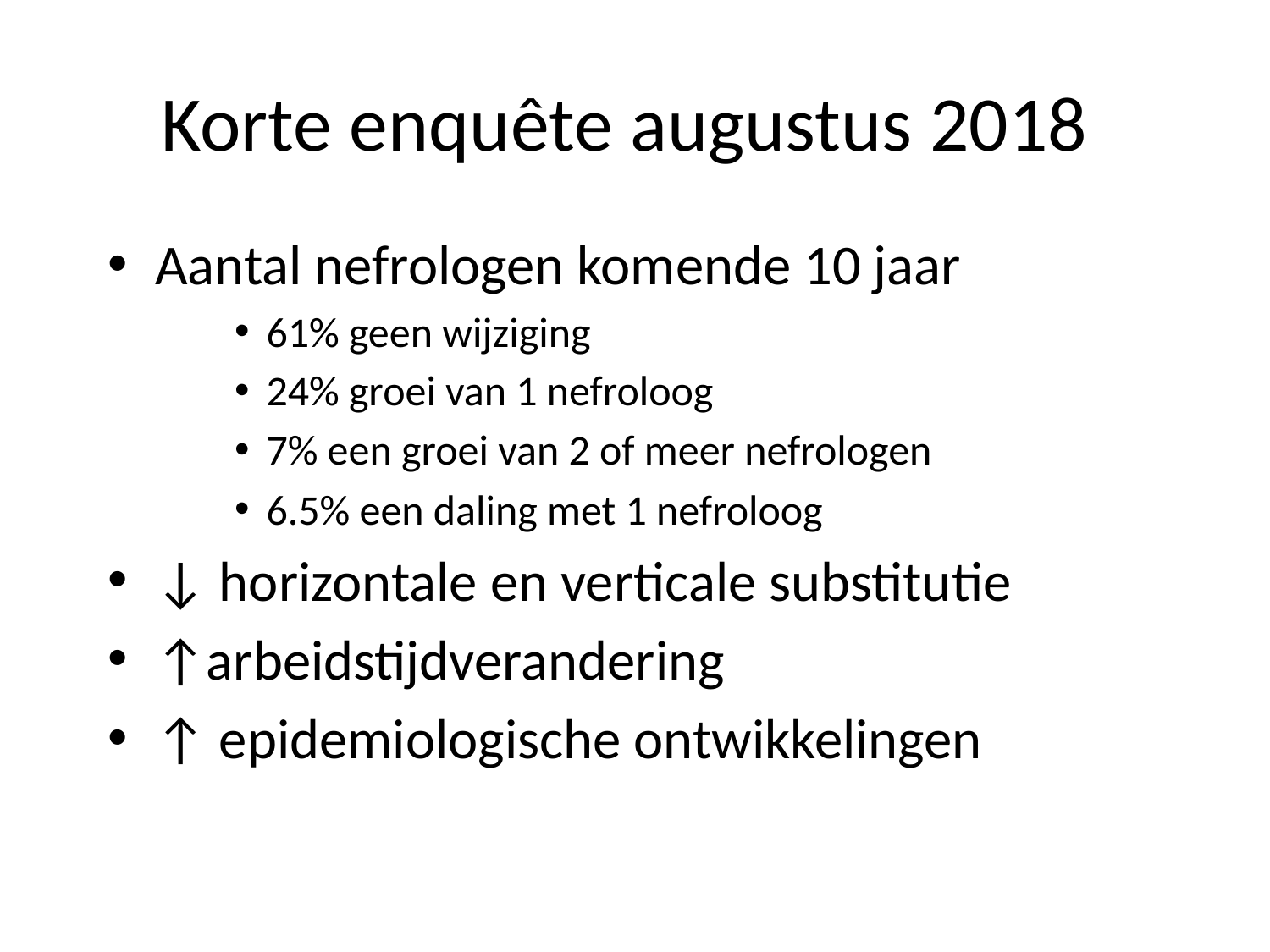

# Korte enquête augustus 2018
Aantal nefrologen komende 10 jaar
61% geen wijziging
24% groei van 1 nefroloog
7% een groei van 2 of meer nefrologen
6.5% een daling met 1 nefroloog
↓ horizontale en verticale substitutie
↑arbeidstijdverandering
↑ epidemiologische ontwikkelingen